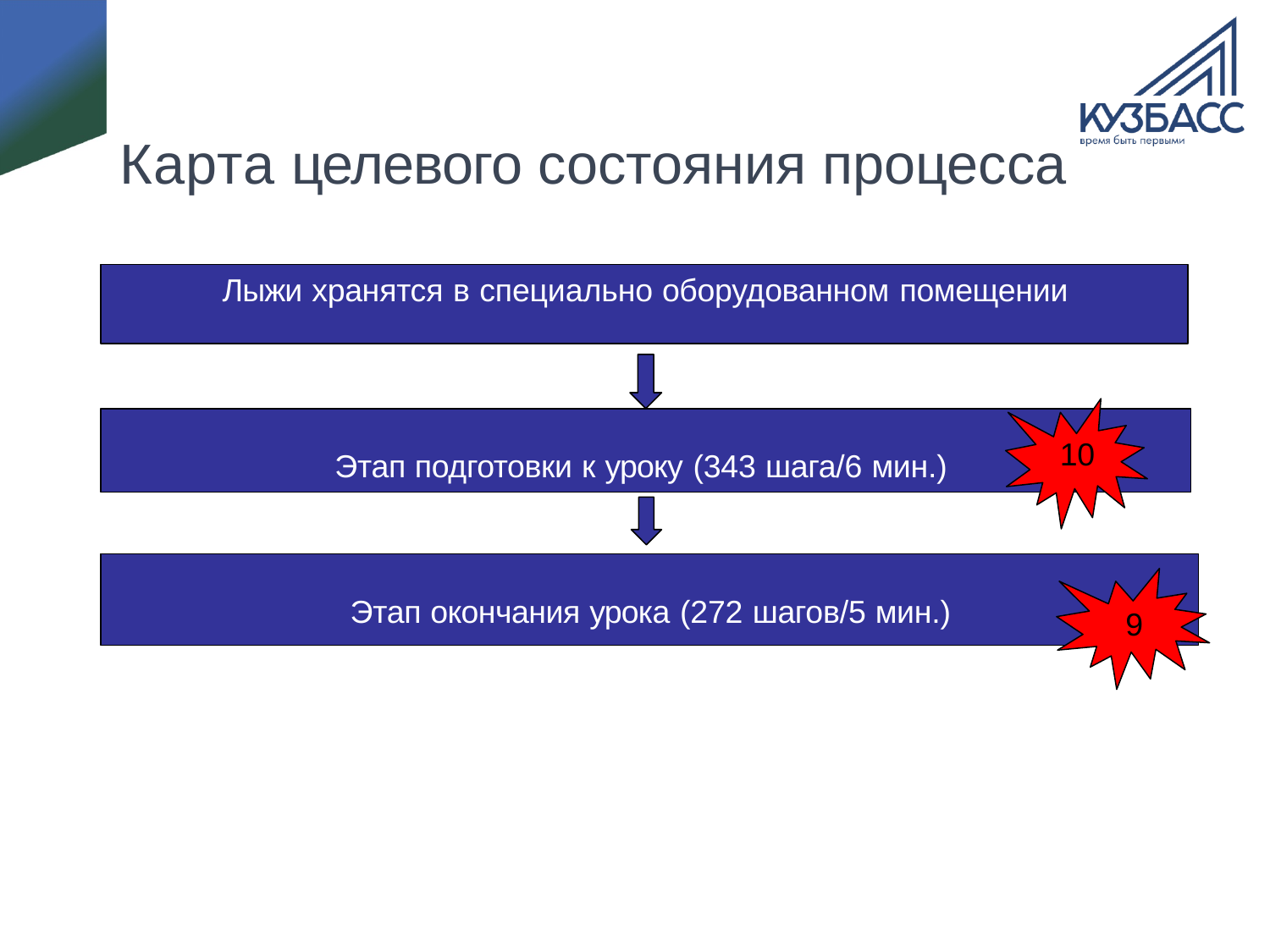

# Карта целевого состояния процесса

Лыжи хранятся в специально оборудованном помещении

10
Этап подготовки к уроку (343 шага/6 мин.)

Этап окончания урока (272 шагов/5 мин.)
9